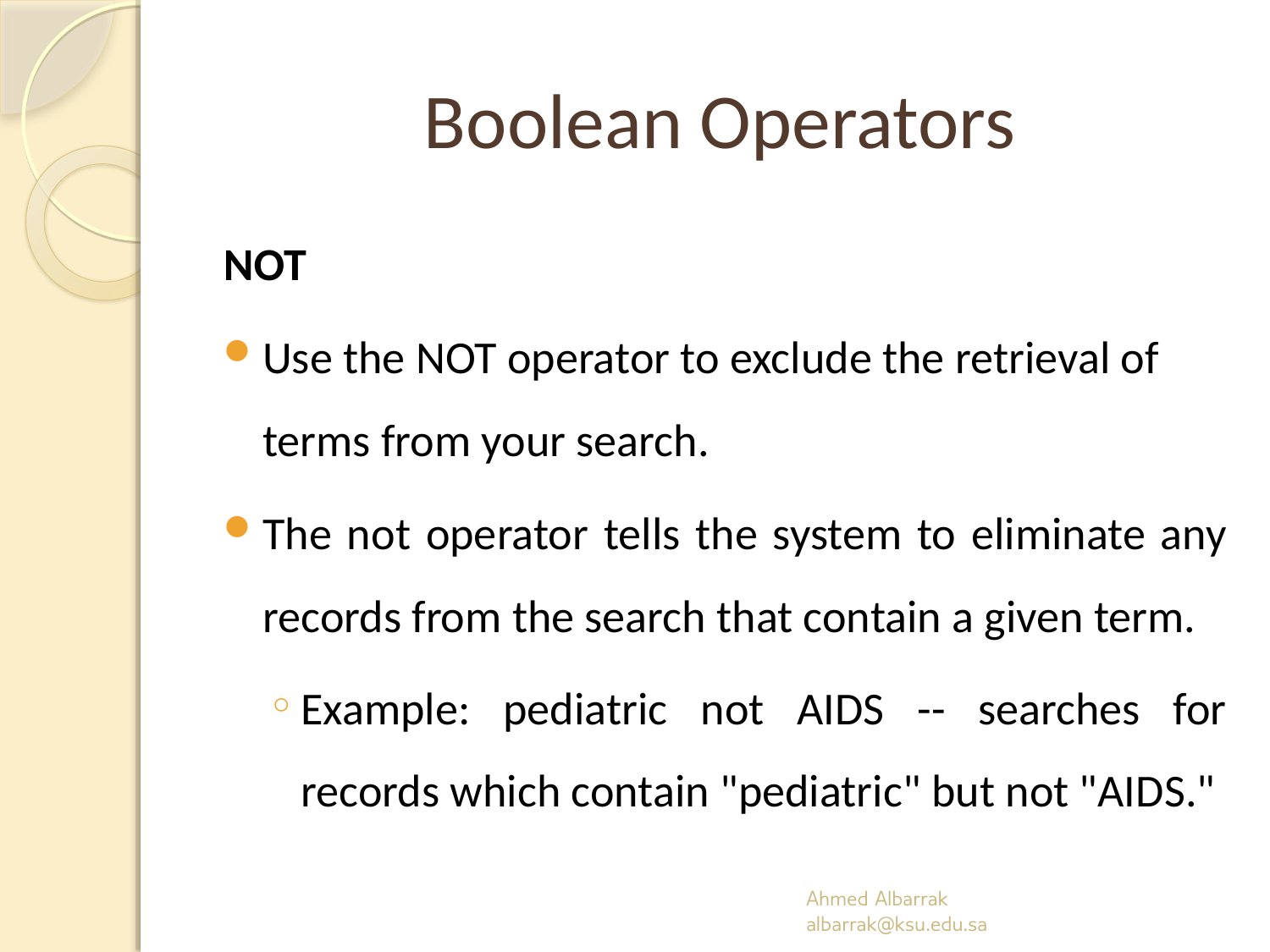

# Boolean Operators
NOT
Use the NOT operator to exclude the retrieval of terms from your search.
The not operator tells the system to eliminate any records from the search that contain a given term.
Example: pediatric not AIDS -- searches for records which contain "pediatric" but not "AIDS."

Ahmed Albarrak
albarrak@ksu.edu.sa